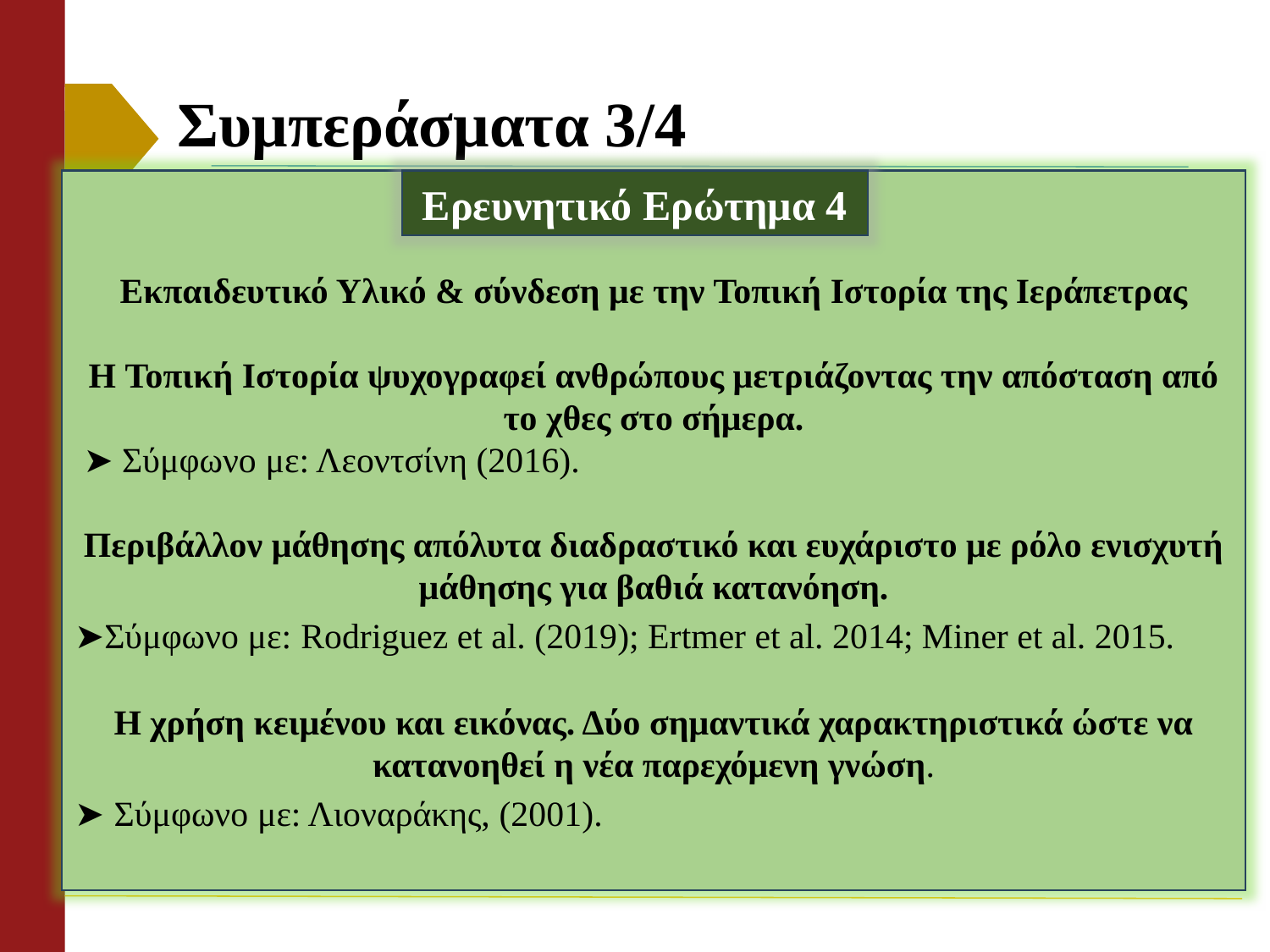

# Συμπεράσματα 3/4

Εκπαιδευτικό Υλικό & σύνδεση με την Τοπική Ιστορία της Ιεράπετρας

Η Τοπική Ιστορία ψυχογραφεί ανθρώπους μετριάζοντας την απόσταση από το χθες στο σήμερα.
 ➤ Σύμφωνο με: Λεοντσίνη (2016).

Περιβάλλον μάθησης απόλυτα διαδραστικό και ευχάριστο με ρόλο ενισχυτή μάθησης για βαθιά κατανόηση.
➤Σύμφωνο με: Rodriguez et al. (2019); Ertmer et al. 2014; Miner et al. 2015.

Η χρήση κειμένου και εικόνας. Δύο σημαντικά χαρακτηριστικά ώστε να κατανοηθεί η νέα παρεχόμενη γνώση.
➤ Σύμφωνο με: Λιοναράκης, (2001).

Ερευνητικό Ερώτημα 4